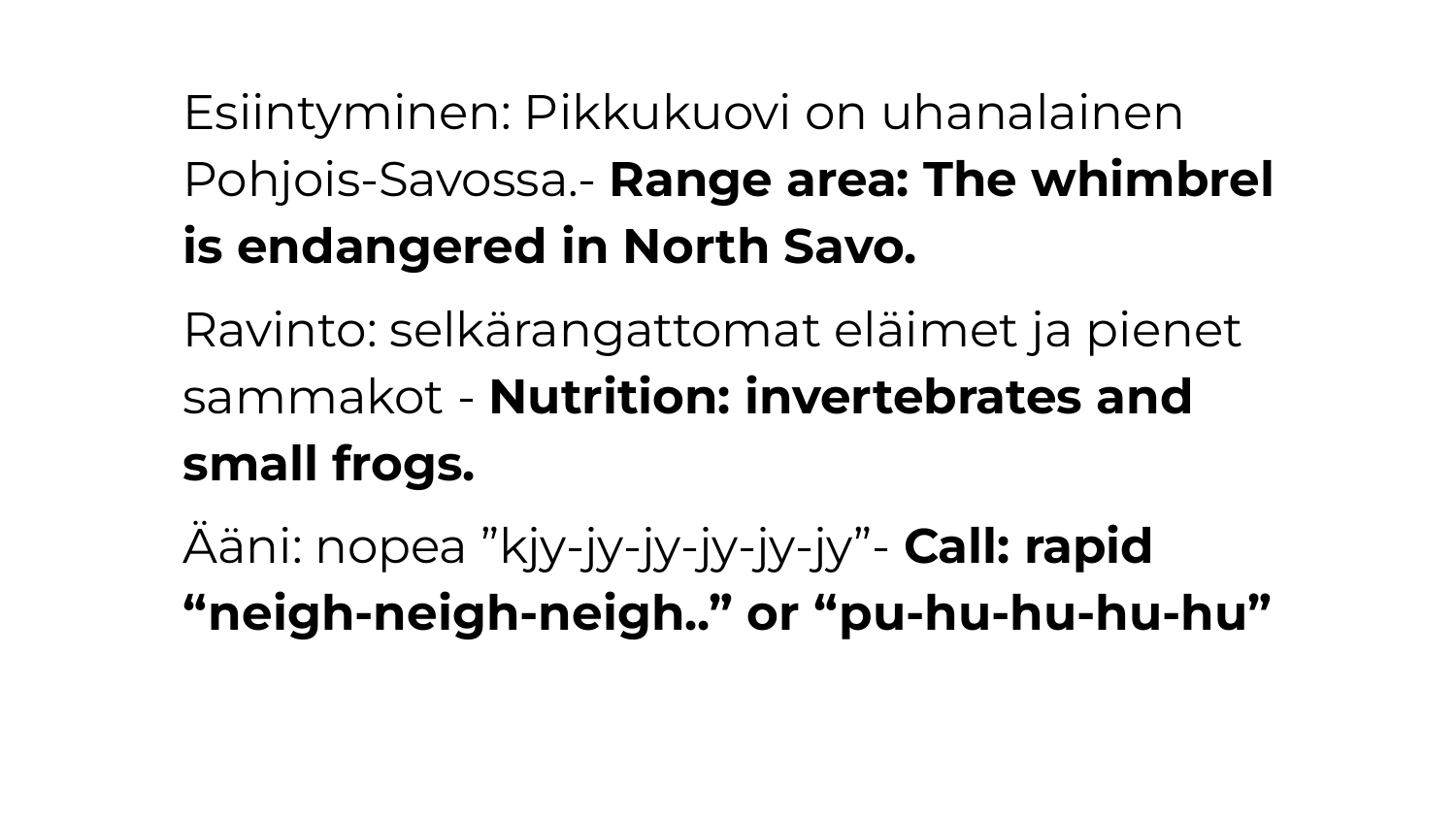

Esiintyminen: Pikkukuovi on uhanalainen Pohjois-Savossa.- Range area: The whimbrel is endangered in North Savo.
Ravinto: selkärangattomat eläimet ja pienet sammakot - Nutrition: invertebrates and  small frogs.
Ääni: nopea ”kjy-jy-jy-jy-jy-jy”- Call: rapid “neigh-neigh-neigh..” or “pu-hu-hu-hu-hu”